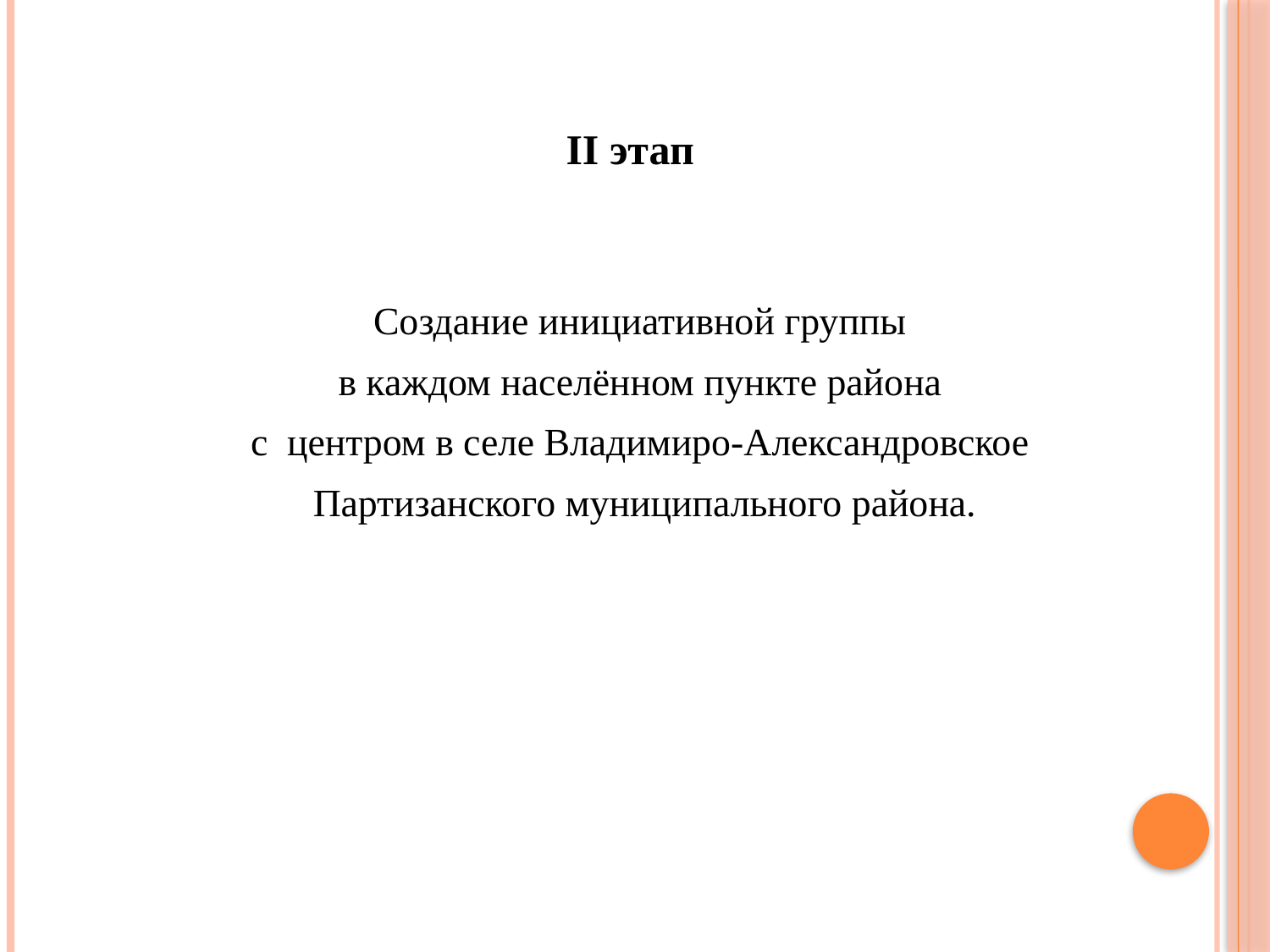

II этап
Создание инициативной группы
в каждом населённом пункте района
с  центром в селе Владимиро-Александровское
Партизанского муниципального района.